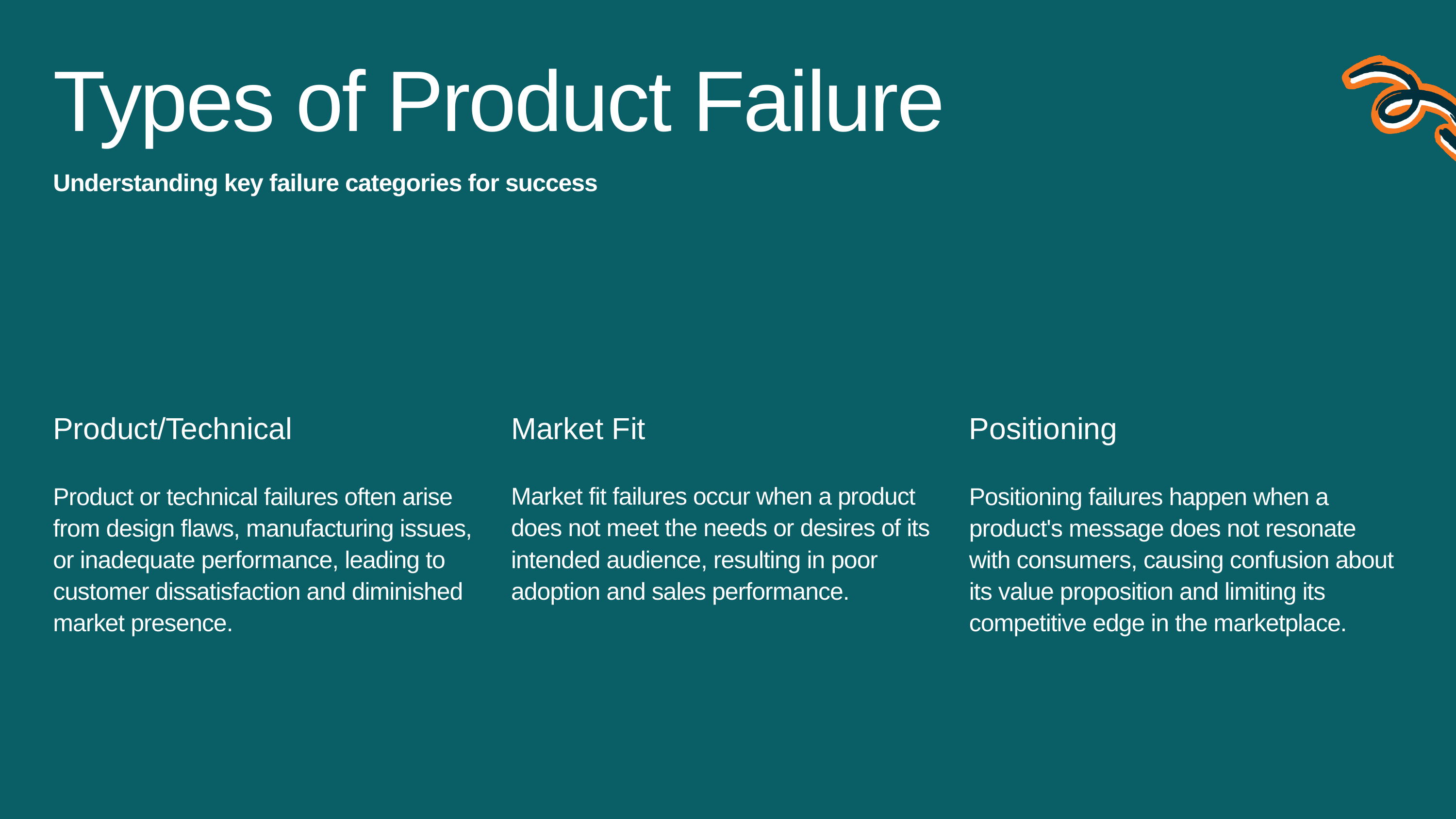

Types of Product Failure
Understanding key failure categories for success

Product/Technical
Product or technical failures often arise from design flaws, manufacturing issues, or inadequate performance, leading to customer dissatisfaction and diminished market presence.
Market Fit
Market fit failures occur when a product does not meet the needs or desires of its intended audience, resulting in poor adoption and sales performance.
Positioning
Positioning failures happen when a product's message does not resonate with consumers, causing confusion about its value proposition and limiting its competitive edge in the marketplace.